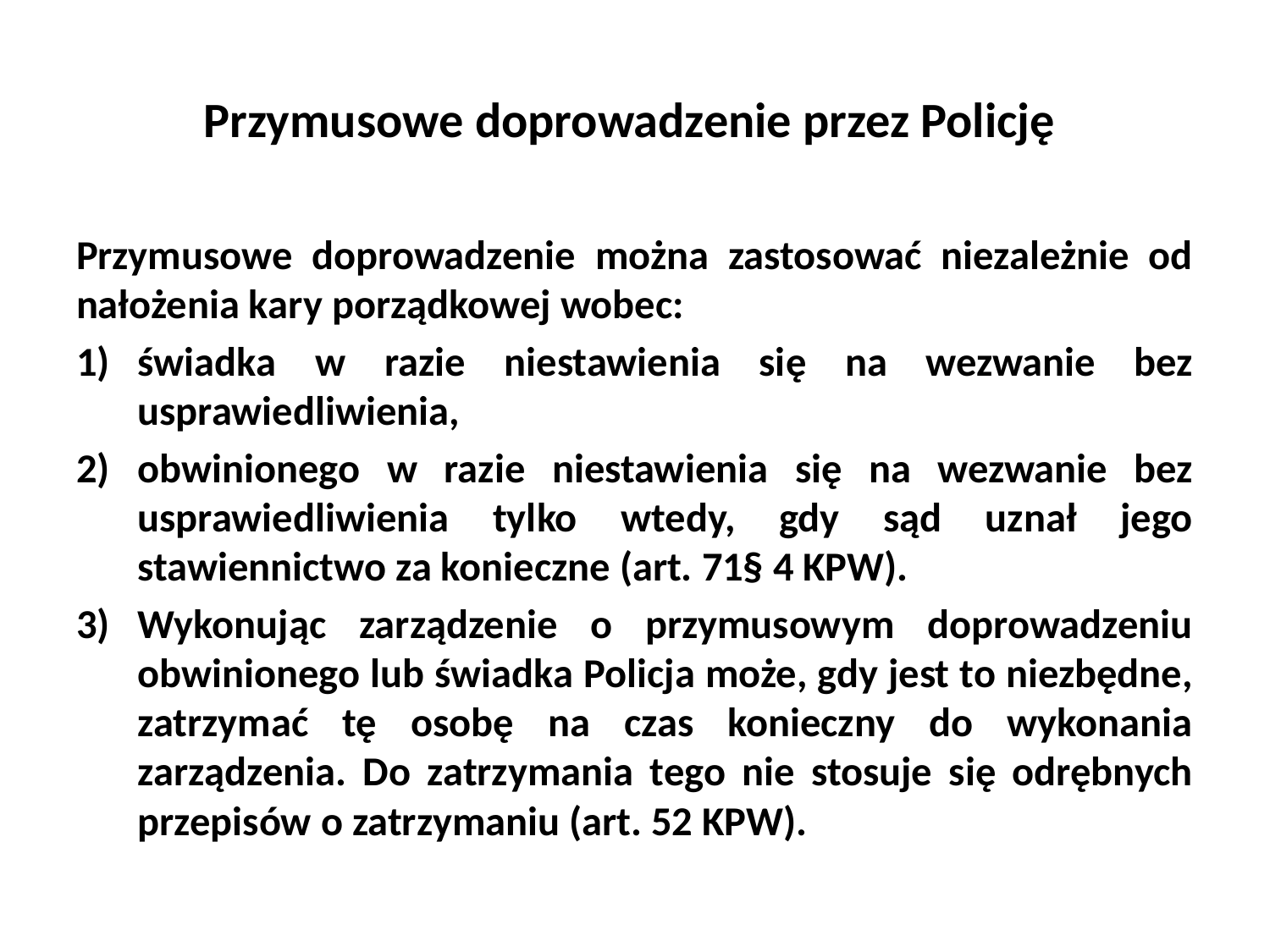

# Przymusowe doprowadzenie przez Policję
Przymusowe doprowadzenie można zastosować niezależnie od nałożenia kary porządkowej wobec:
świadka w razie niestawienia się na wezwanie bez usprawiedliwienia,
obwinionego w razie niestawienia się na wezwanie bez usprawiedliwienia tylko wtedy, gdy sąd uznał jego stawiennictwo za konieczne (art. 71§ 4 KPW).
Wykonując zarządzenie o przymusowym doprowadzeniu obwinionego lub świadka Policja może, gdy jest to niezbędne, zatrzymać tę osobę na czas konieczny do wykonania zarządzenia. Do zatrzymania tego nie stosuje się odrębnych przepisów o zatrzymaniu (art. 52 KPW).